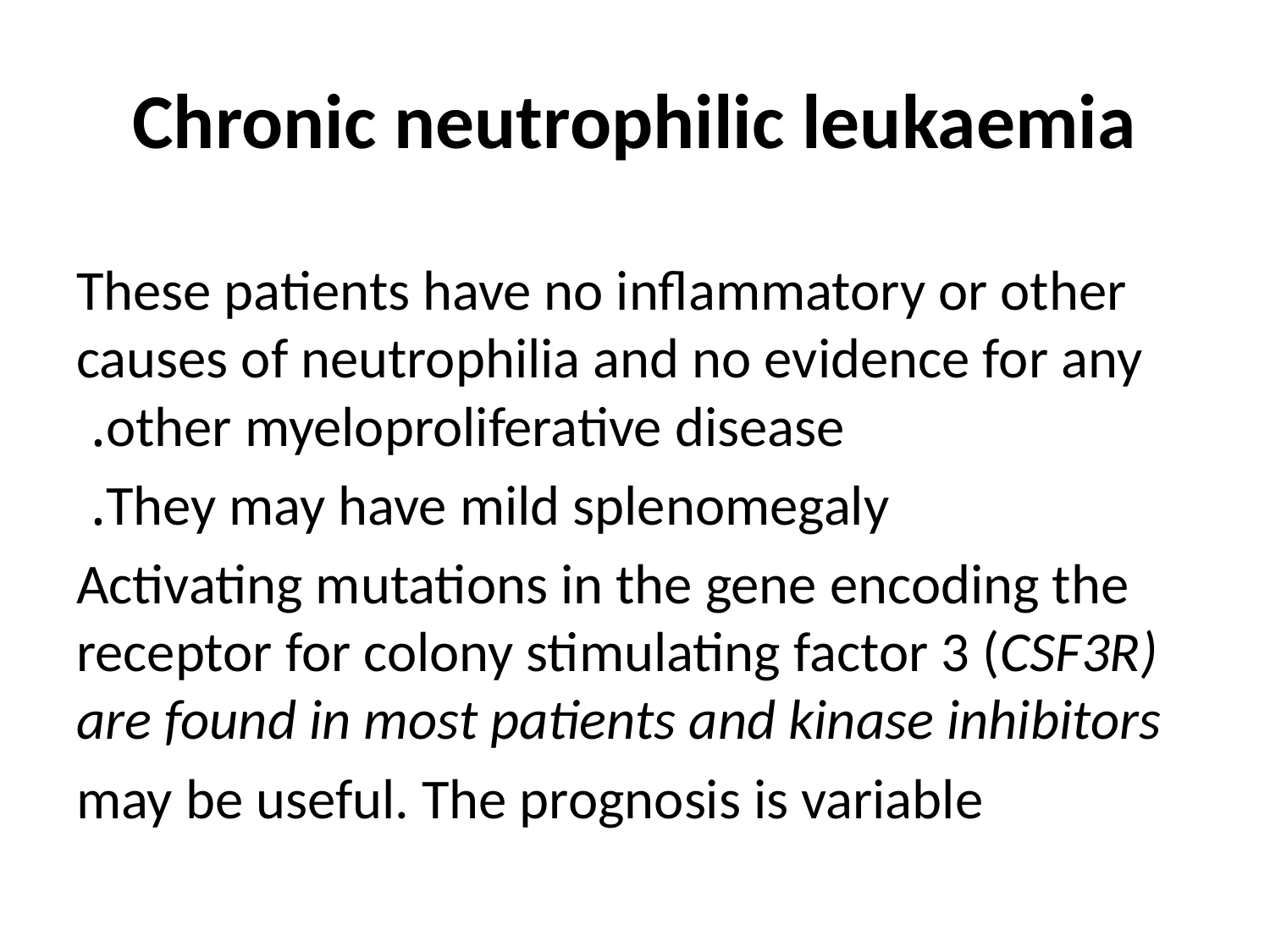

# Chronic neutrophilic leukaemia

These patients have no inflammatory or other causes of neutrophilia and no evidence for any other myeloproliferative disease.
They may have mild splenomegaly.
Activating mutations in the gene encoding the receptor for colony stimulating factor 3 (CSF3R) are found in most patients and kinase inhibitors
may be useful. The prognosis is variable